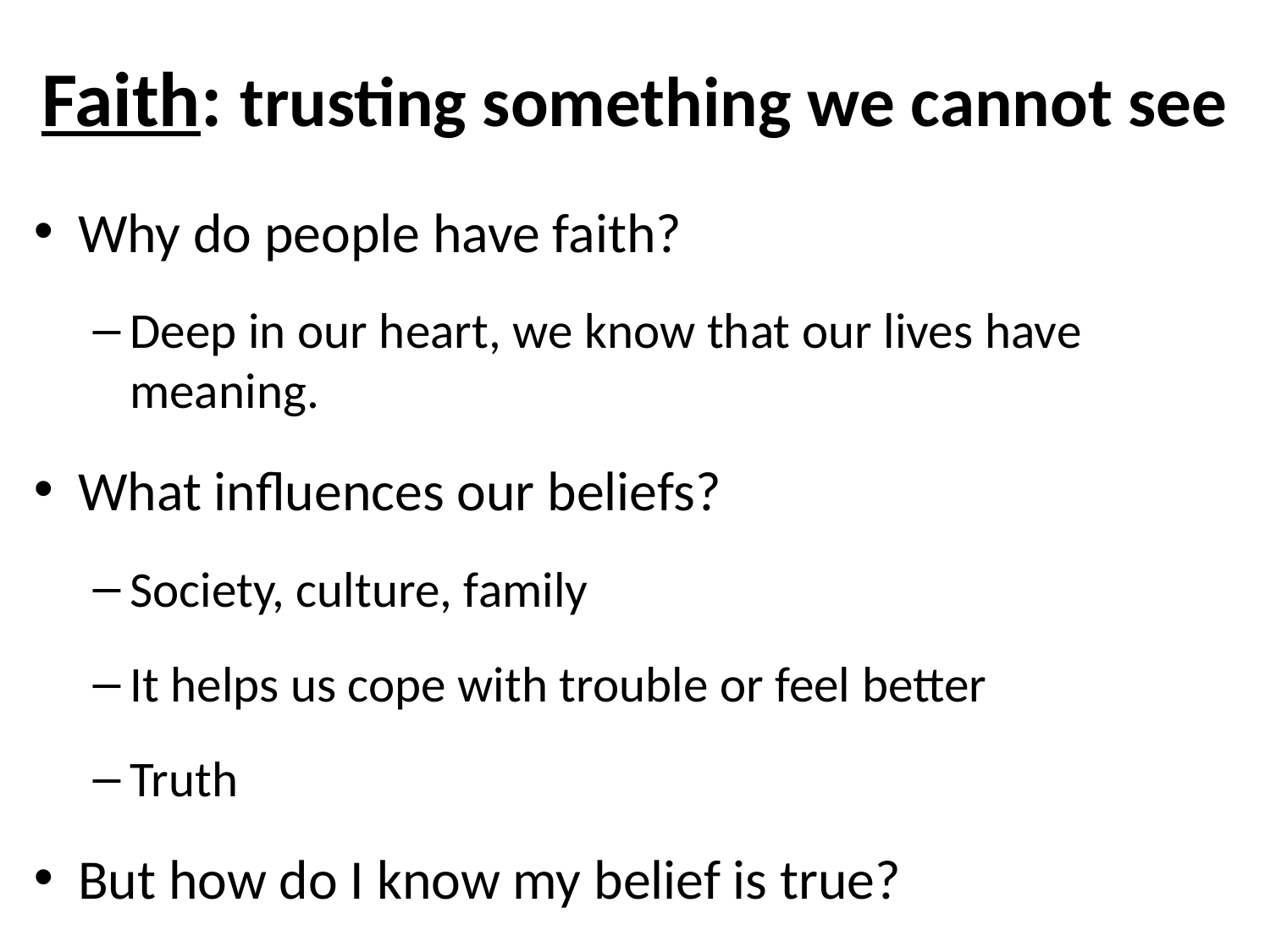

# Faith: trusting something we cannot see
Why do people have faith?
Deep in our heart, we know that our lives have meaning.
What influences our beliefs?
Society, culture, family
It helps us cope with trouble or feel better
Truth
But how do I know my belief is true?